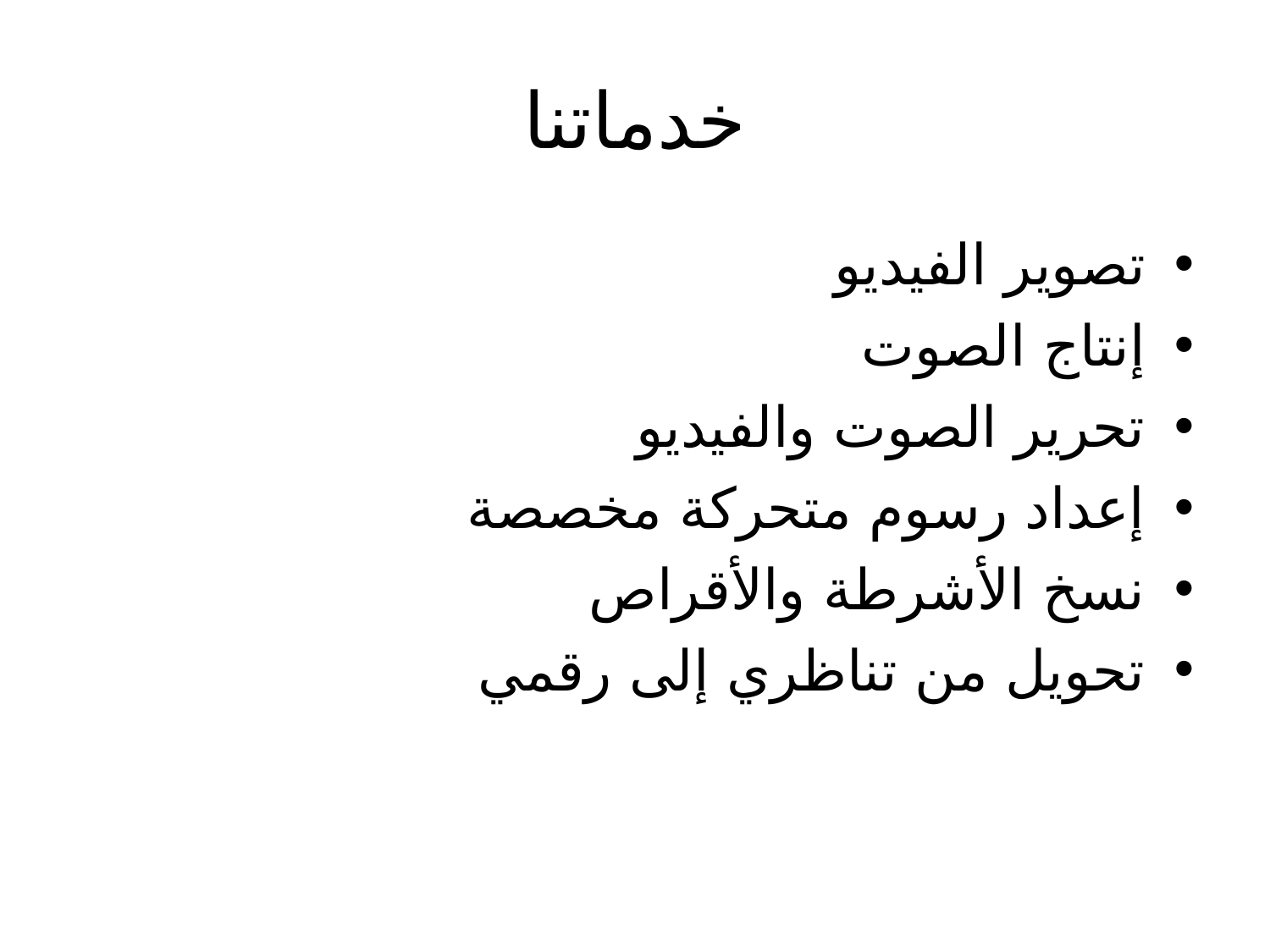

# خدماتنا
تصوير الفيديو
إنتاج الصوت
تحرير الصوت والفيديو
إعداد رسوم متحركة مخصصة
نسخ الأشرطة والأقراص
تحويل من تناظري إلى رقمي